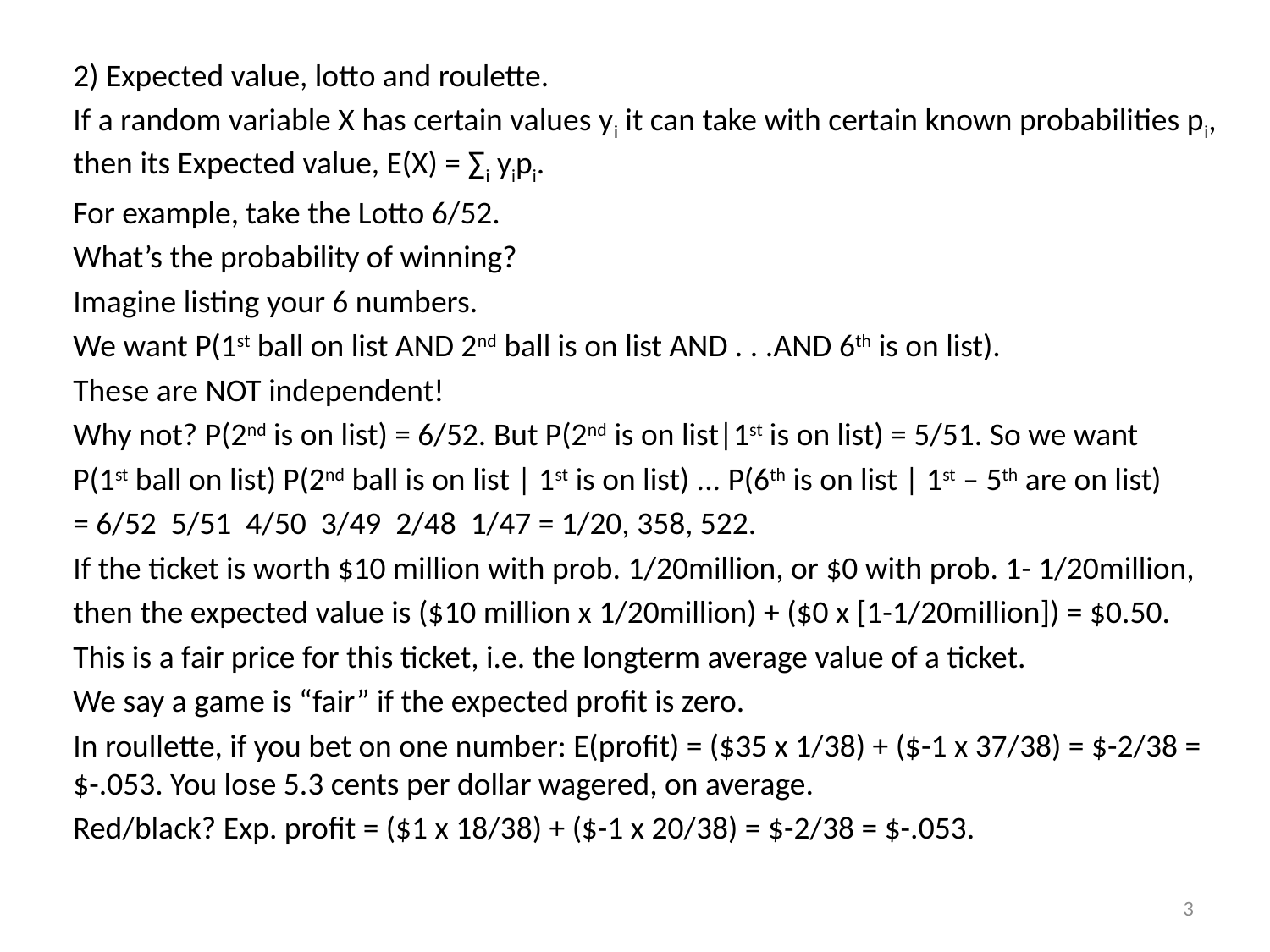

2) Expected value, lotto and roulette.
If a random variable X has certain values yi it can take with certain known probabilities pi, then its Expected value, E(X) = ∑i yipi.
For example, take the Lotto 6/52.
What’s the probability of winning?
Imagine listing your 6 numbers.
We want P(1st ball on list AND 2nd ball is on list AND . . .AND 6th is on list).
These are NOT independent!
Why not? P(2nd is on list) = 6/52. But P(2nd is on list|1st is on list) = 5/51. So we want
P(1st ball on list) P(2nd ball is on list | 1st is on list) ... P(6th is on list | 1st – 5th are on list)
= 6/52  5/51  4/50  3/49  2/48  1/47 = 1/20, 358, 522.
If the ticket is worth $10 million with prob. 1/20million, or $0 with prob. 1- 1/20million,
then the expected value is ($10 million x 1/20million) + ($0 x [1-1/20million]) = $0.50.
This is a fair price for this ticket, i.e. the longterm average value of a ticket.
We say a game is “fair” if the expected profit is zero.
In roullette, if you bet on one number: E(profit) = ($35 x 1/38) + ($-1 x 37/38) = $-2/38 = $-.053. You lose 5.3 cents per dollar wagered, on average.
Red/black? Exp. profit = ($1 x 18/38) + ($-1 x 20/38) = $-2/38 = $-.053.

3